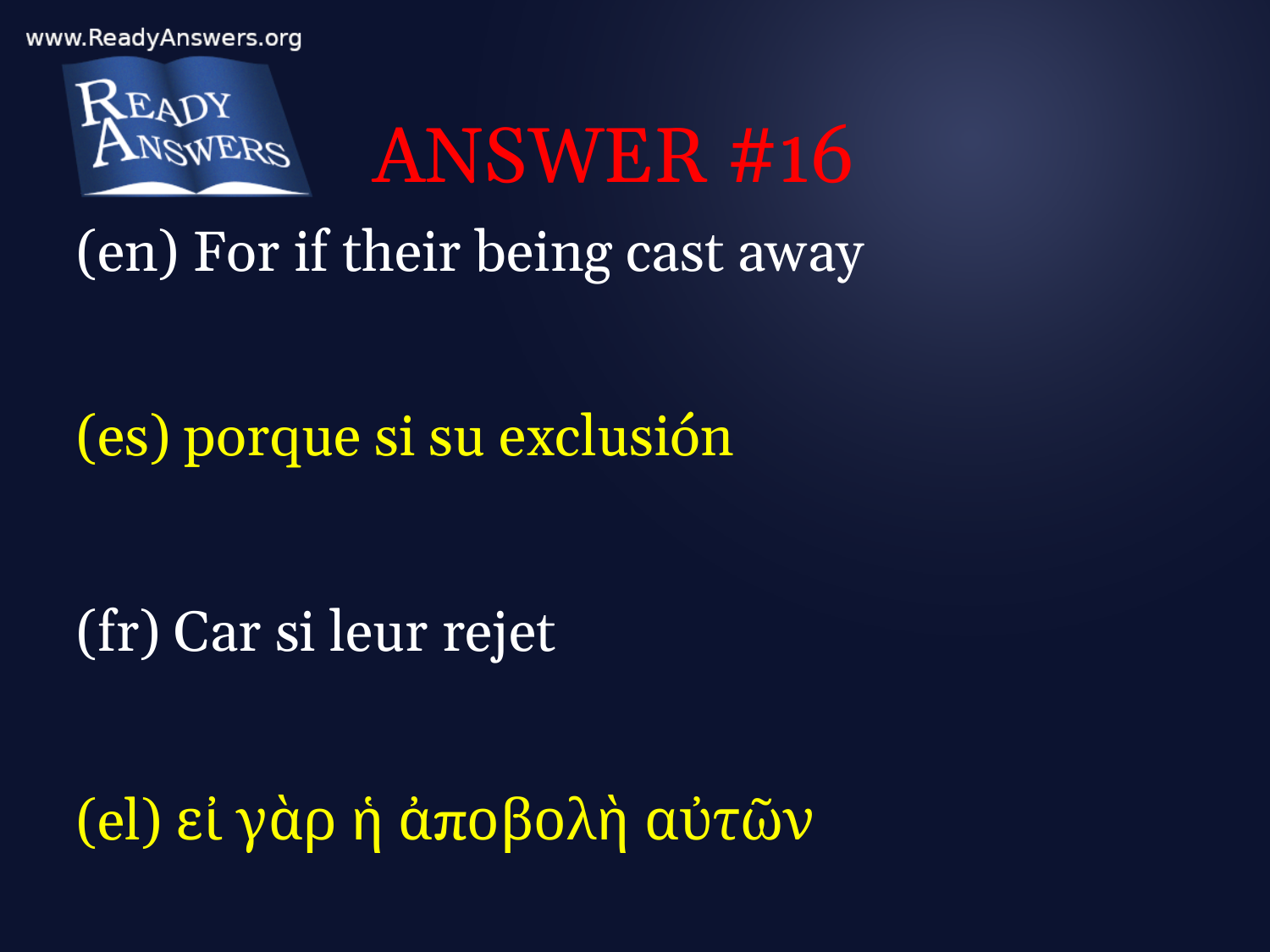

# ANSWER #16
(en) For if their being cast away
(es) porque si su exclusión
(fr) Car si leur rejet
(el) εἰ γὰρ ἡ ἀποβολὴ αὐτῶν